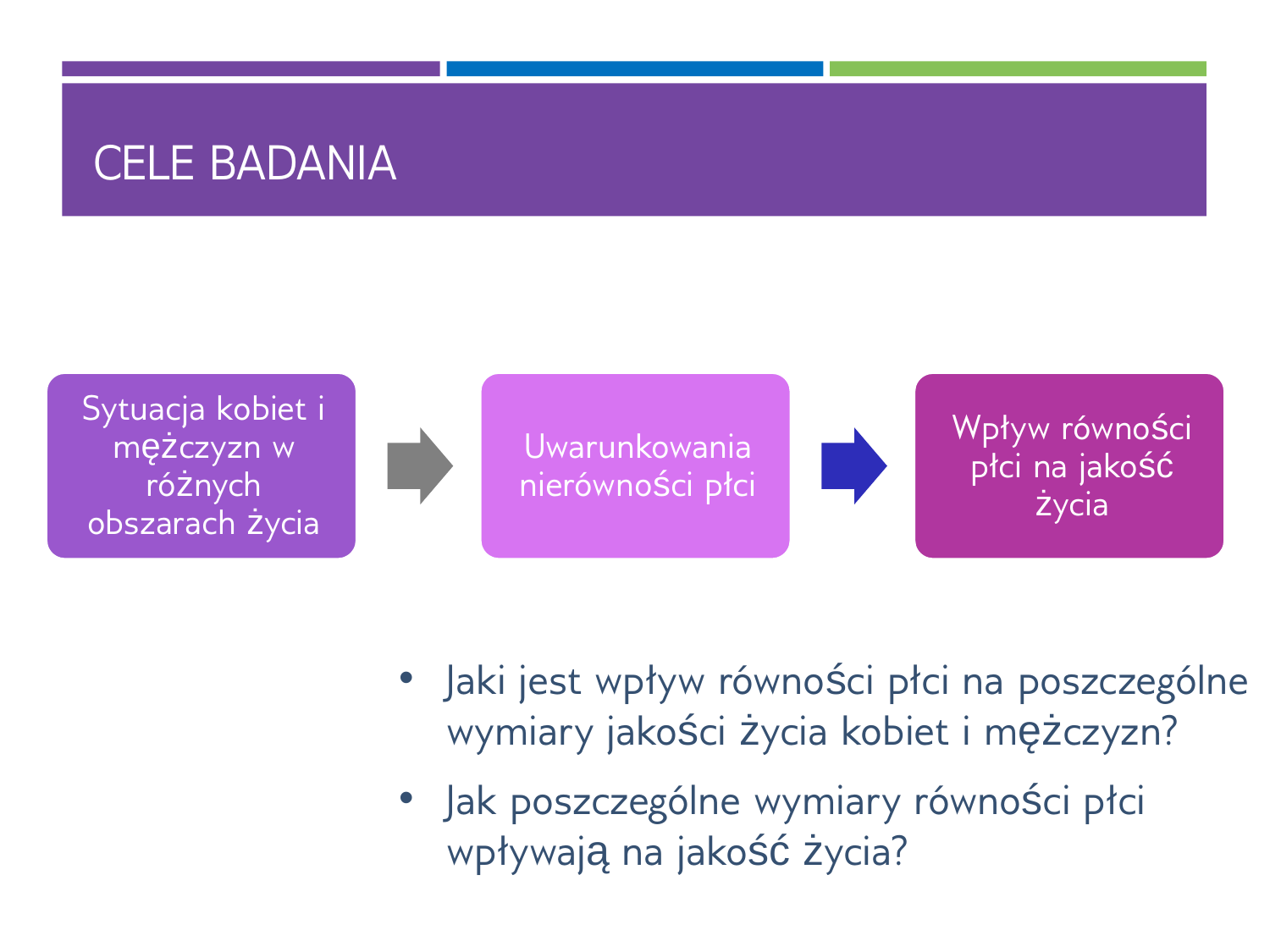

CELE BADANIA
Sytuacja kobiet i mężczyzn w różnych obszarach życia

Uwarunkowania nierówności płci

Wpływ równości płci na jakość życia
Jaki jest wpływ równości płci na poszczególne wymiary jakości życia kobiet i mężczyzn?
Jak poszczególne wymiary równości płci wpływają na jakość życia?